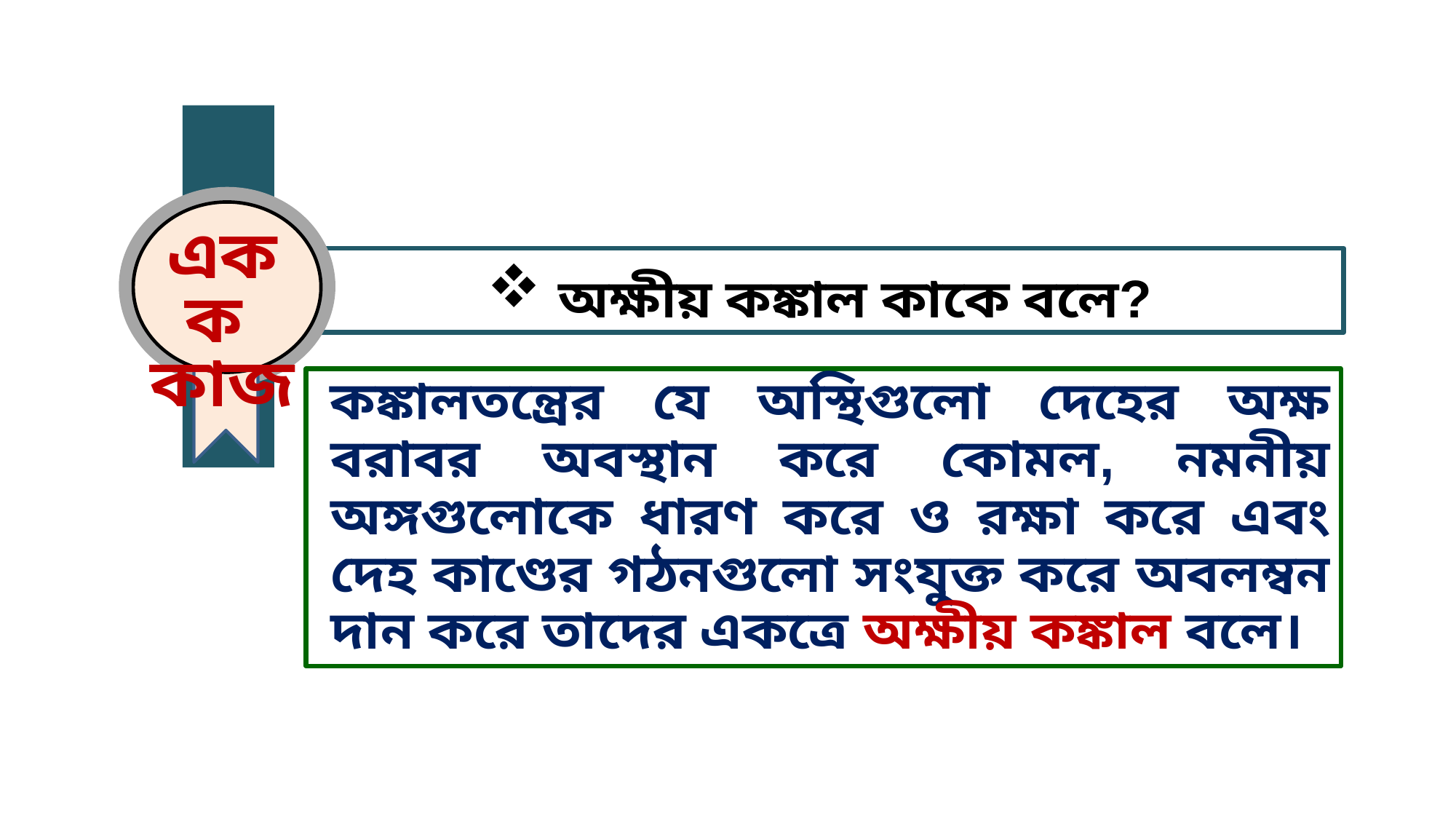

একক
কাজ

 অক্ষীয় কঙ্কাল কাকে বলে?

কঙ্কালতন্ত্রের যে অস্থিগুলো দেহের অক্ষ বরাবর অবস্থান করে কোমল, নমনীয় অঙ্গগুলোকে ধারণ করে ও রক্ষা করে এবং দেহ কাণ্ডের গঠনগুলো সংযুক্ত করে অবলম্বন দান করে তাদের একত্রে অক্ষীয় কঙ্কাল বলে।